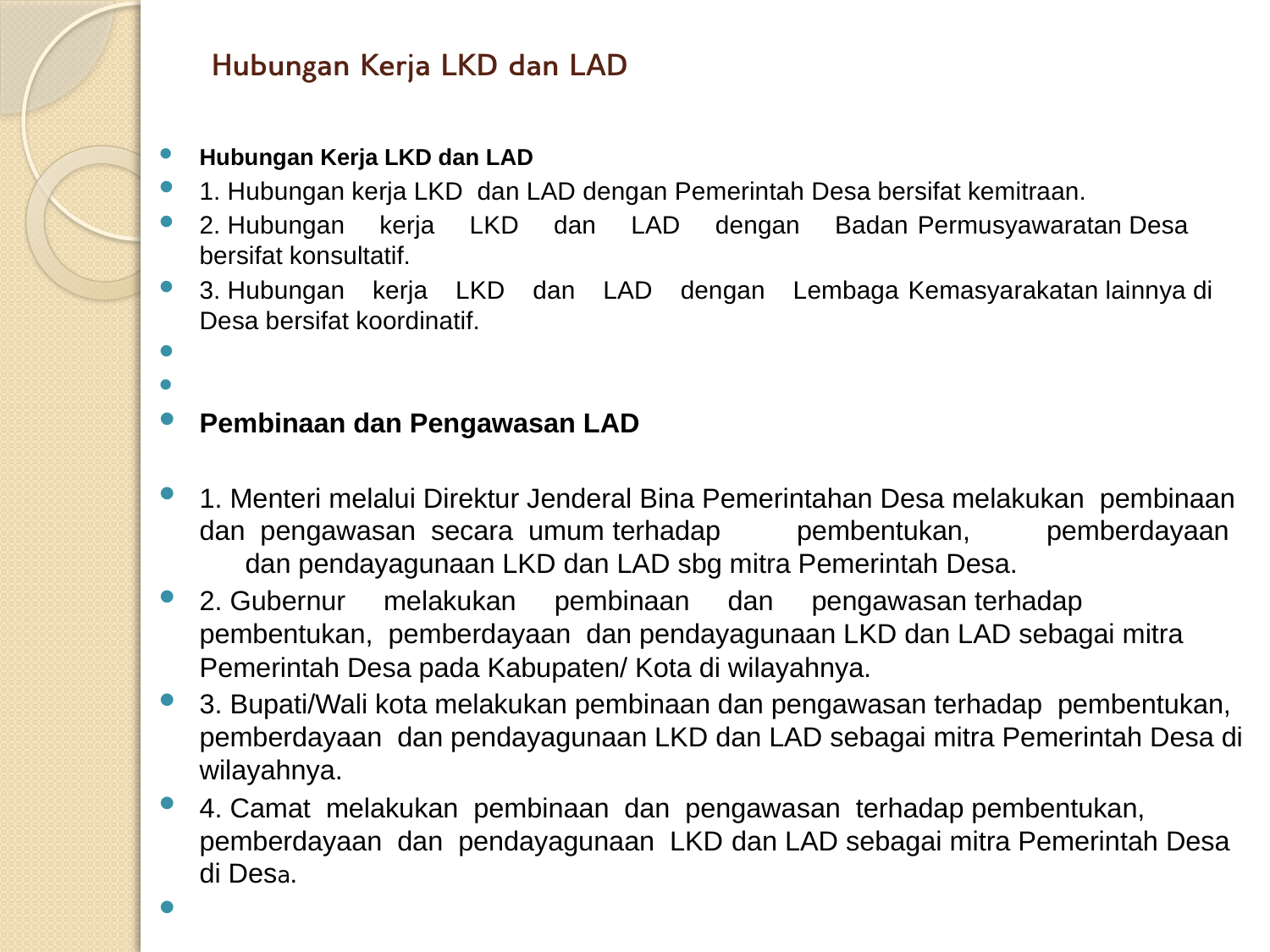

# Hubungan Kerja LKD dan LAD
Hubungan Kerja LKD dan LAD
1. Hubungan kerja LKD  dan LAD dengan Pemerintah Desa bersifat kemitraan.
2. Hubungan     kerja     LKD     dan     LAD     dengan     Badan Permusyawaratan Desa bersifat konsultatif.
3. Hubungan    kerja    LKD    dan    LAD    dengan    Lembaga Kemasyarakatan lainnya di Desa bersifat koordinatif.

Pembinaan dan Pengawasan LAD

1. Menteri melalui Direktur Jenderal Bina Pemerintahan Desa melakukan  pembinaan  dan  pengawasan  secara  umum terhadap          pembentukan,          pemberdayaan          dan pendayagunaan LKD dan LAD sbg mitra Pemerintah Desa.
2. Gubernur     melakukan     pembinaan     dan     pengawasan terhadap  pembentukan,  pemberdayaan  dan pendayagunaan LKD dan LAD sebagai mitra Pemerintah Desa pada Kabupaten/ Kota di wilayahnya.
3. Bupati/Wali kota melakukan pembinaan dan pengawasan terhadap  pembentukan,  pemberdayaan  dan pendayagunaan LKD dan LAD sebagai mitra Pemerintah Desa di wilayahnya.
4. Camat  melakukan  pembinaan  dan  pengawasan  terhadap pembentukan,  pemberdayaan  dan  pendayagunaan  LKD dan LAD sebagai mitra Pemerintah Desa di Desa.